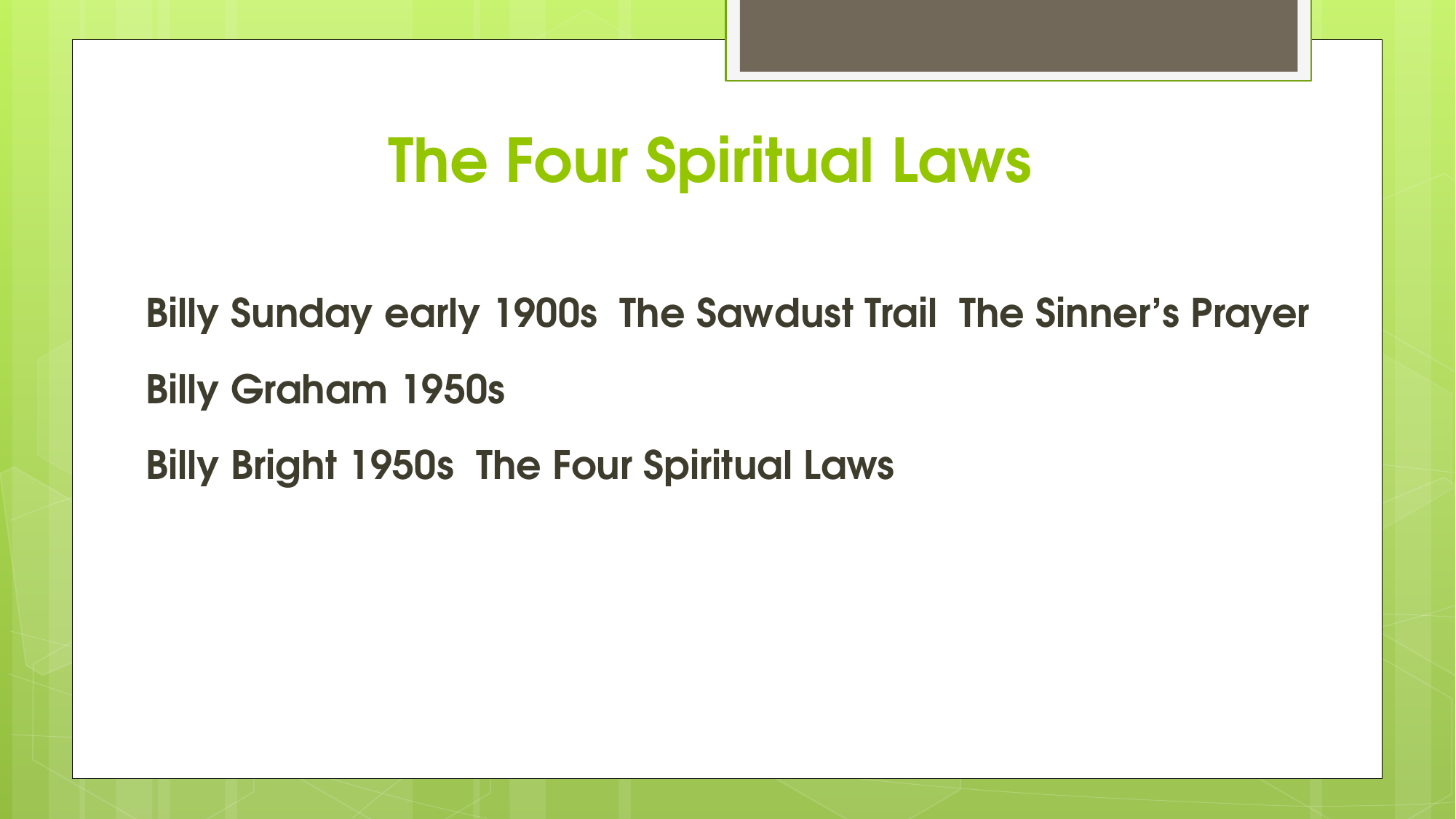

# The Four Spiritual Laws
Billy Sunday early 1900s  The Sawdust Trail  The Sinner’s Prayer

Billy Graham 1950s

Billy Bright 1950s  The Four Spiritual Laws